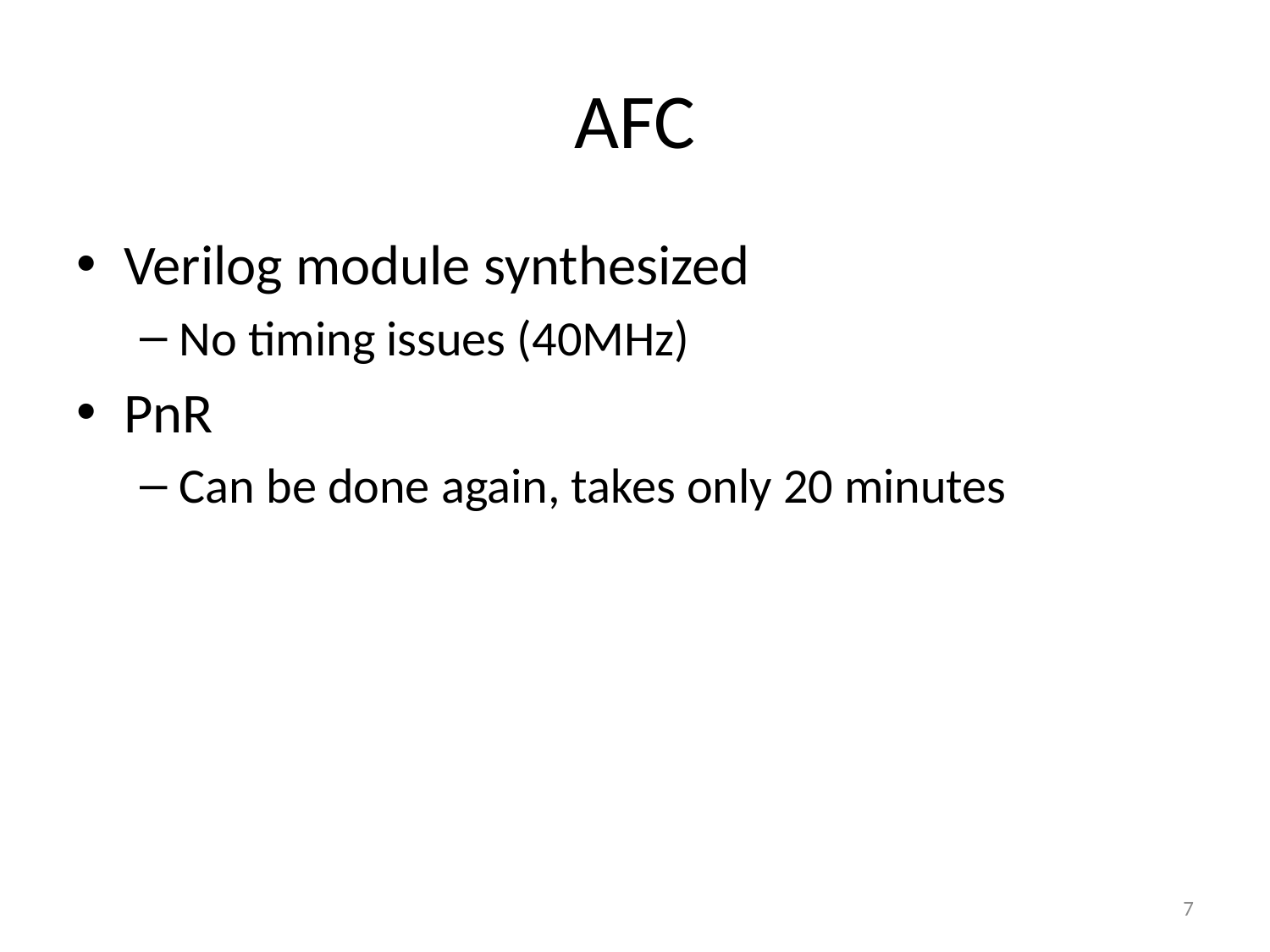

# AFC
Verilog module synthesized
No timing issues (40MHz)
PnR
Can be done again, takes only 20 minutes
7